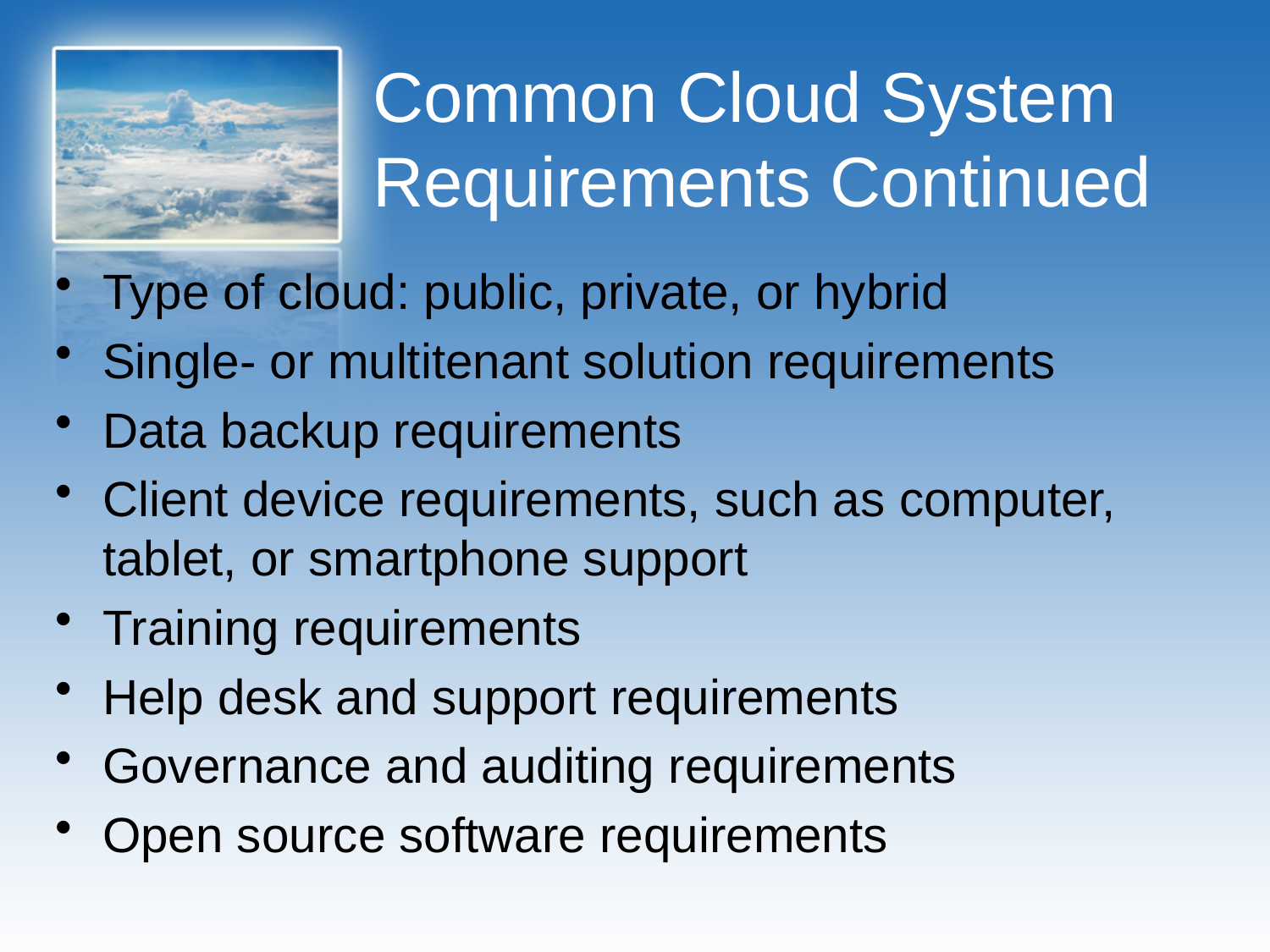

# Common Cloud System Requirements Continued
Type of cloud: public, private, or hybrid
Single- or multitenant solution requirements
Data backup requirements
Client device requirements, such as computer, tablet, or smartphone support
Training requirements
Help desk and support requirements
Governance and auditing requirements
Open source software requirements